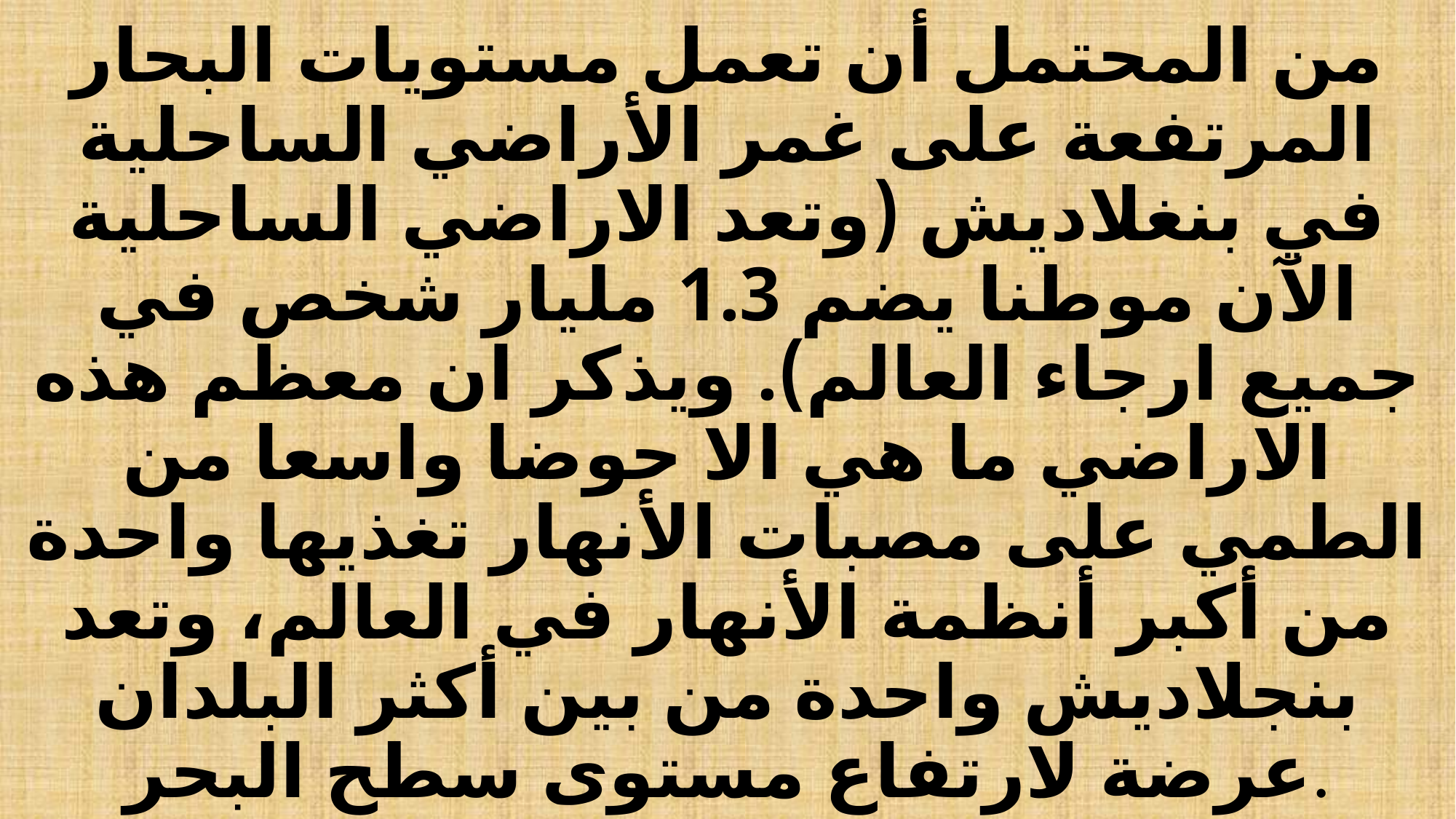

# من المحتمل أن تعمل مستويات البحار المرتفعة على غمر الأراضي الساحلية في بنغلاديش (وتعد الاراضي الساحلية الآن موطنا يضم 1.3 مليار شخص في جميع ارجاء العالم). ويذكر ان معظم هذه الاراضي ما هي الا حوضا واسعا من الطمي على مصبات الأنهار تغذيها واحدة من أكبر أنظمة الأنهار في العالم، وتعد بنجلاديش واحدة من بين أكثر البلدان عرضة لارتفاع مستوى سطح البحر.